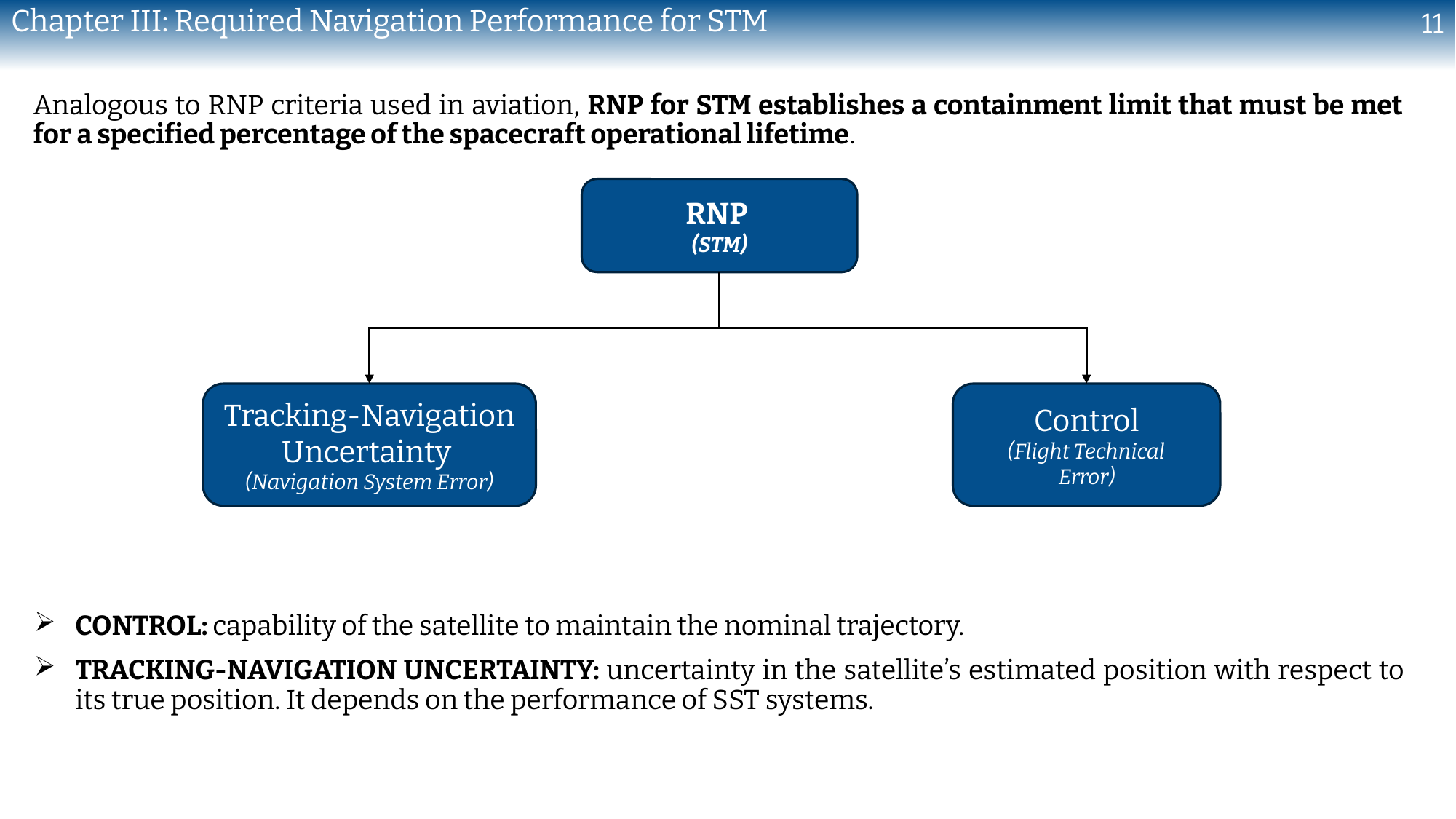

11
Chapter III: Required Navigation Performance for STM
Analogous to RNP criteria used in aviation, RNP for STM establishes a containment limit that must be met for a specified percentage of the spacecraft operational lifetime.

RNP
(STM)
Control
(Flight Technical
Error)
Tracking-Navigation Uncertainty
(Navigation System Error)
CONTROL: capability of the satellite to maintain the nominal trajectory.
TRACKING-NAVIGATION UNCERTAINTY: uncertainty in the satellite’s estimated position with respect to its true position. It depends on the performance of SST systems.